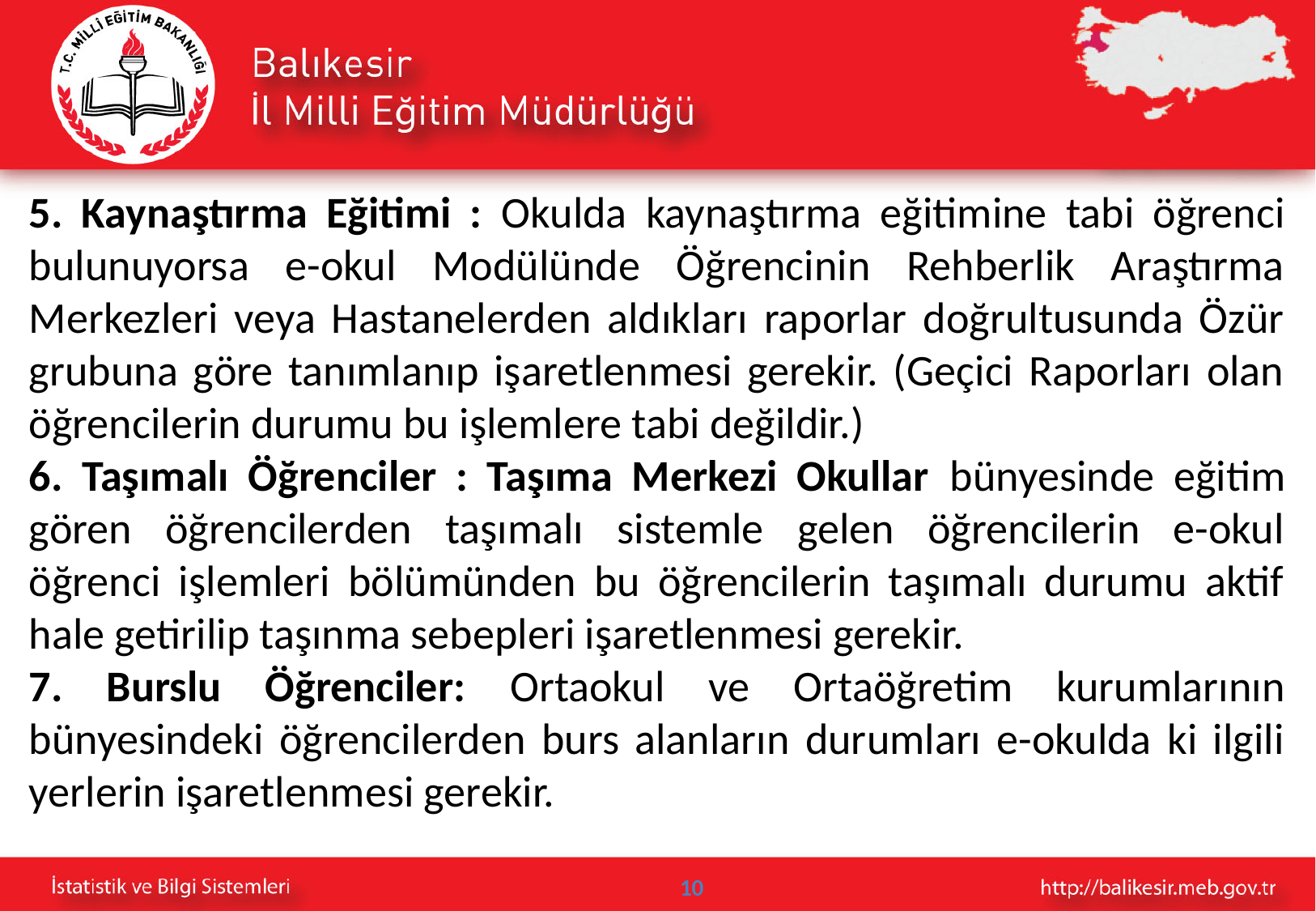

5. Kaynaştırma Eğitimi : Okulda kaynaştırma eğitimine tabi öğrenci bulunuyorsa e-okul Modülünde Öğrencinin Rehberlik Araştırma Merkezleri veya Hastanelerden aldıkları raporlar doğrultusunda Özür grubuna göre tanımlanıp işaretlenmesi gerekir. (Geçici Raporları olan öğrencilerin durumu bu işlemlere tabi değildir.)
6. Taşımalı Öğrenciler : Taşıma Merkezi Okullar bünyesinde eğitim gören öğrencilerden taşımalı sistemle gelen öğrencilerin e-okul öğrenci işlemleri bölümünden bu öğrencilerin taşımalı durumu aktif hale getirilip taşınma sebepleri işaretlenmesi gerekir.
7. Burslu Öğrenciler: Ortaokul ve Ortaöğretim kurumlarının bünyesindeki öğrencilerden burs alanların durumları e-okulda ki ilgili yerlerin işaretlenmesi gerekir.